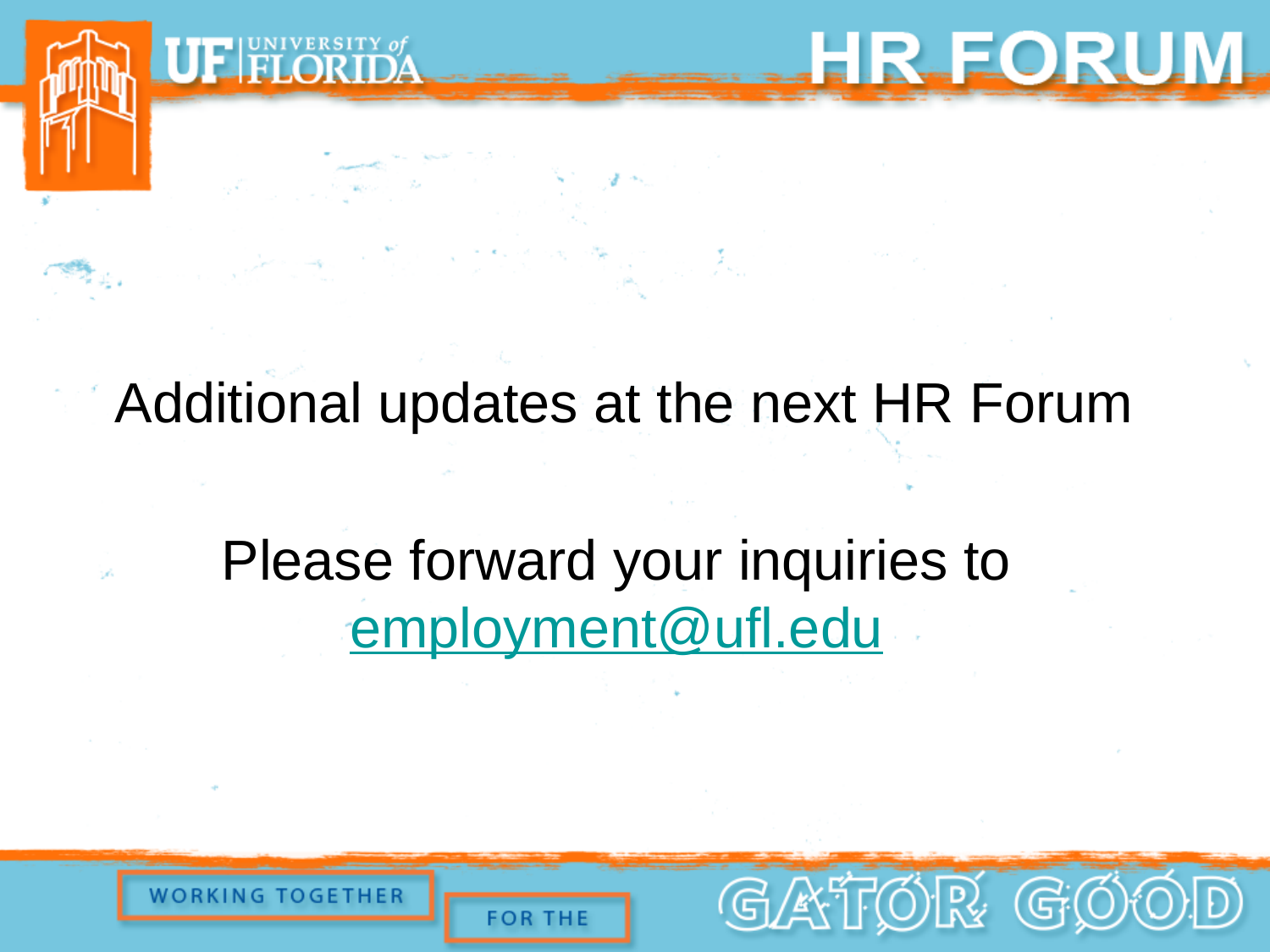

Additional updates at the next HR Forum

Please forward your inquiries to employment@ufl.edu